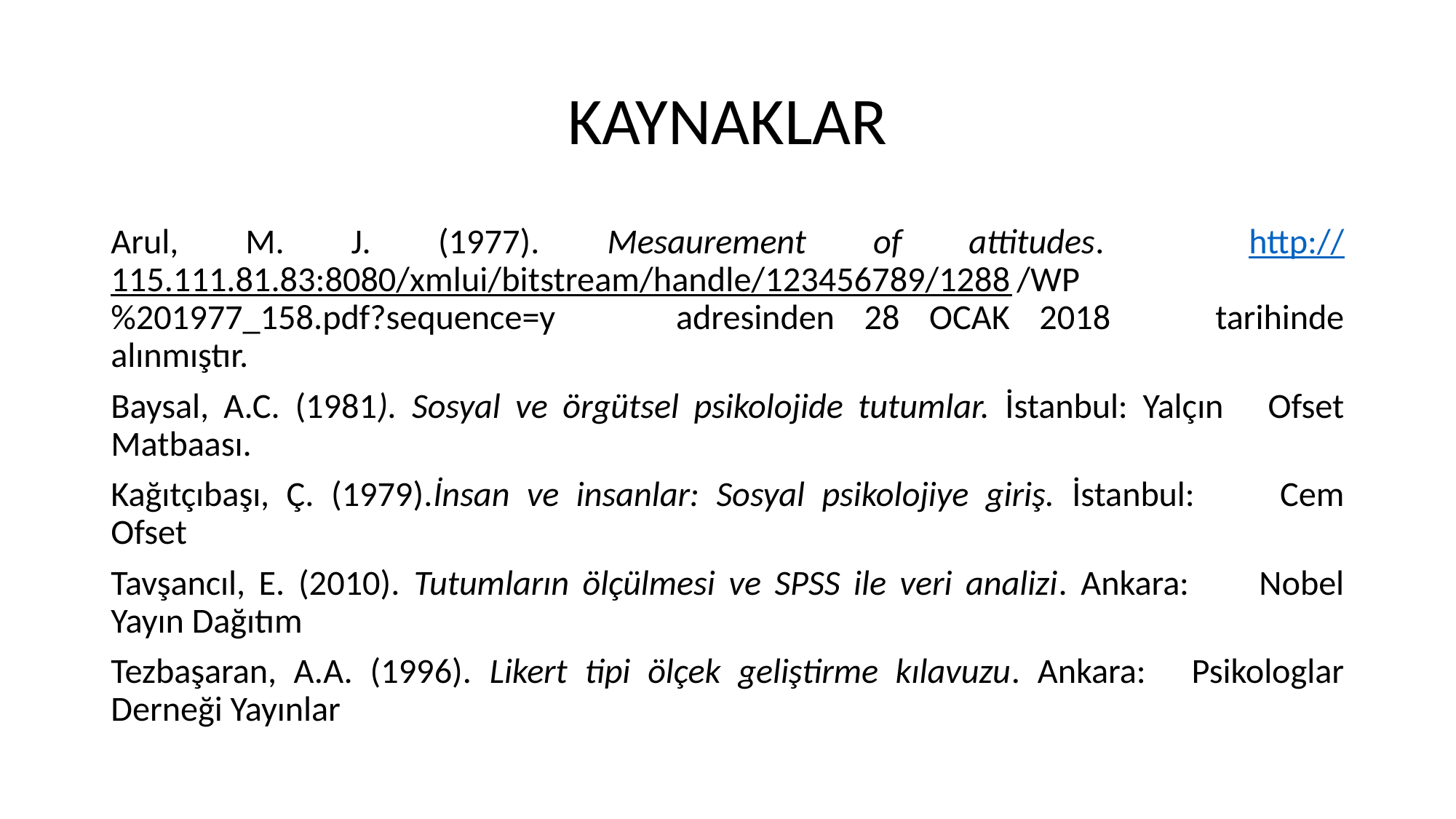

# KAYNAKLAR
Arul, M. J. (1977). Mesaurement of attitudes. 	http://115.111.81.83:8080/xmlui/bitstream/handle/123456789/1288	/WP%201977_158.pdf?sequence=y 	adresinden 28 OCAK 2018 	tarihinde alınmıştır.
Baysal, A.C. (1981). Sosyal ve örgütsel psikolojide tutumlar. İstanbul: Yalçın 	Ofset Matbaası.
Kağıtçıbaşı, Ç. (1979).İnsan ve insanlar: Sosyal psikolojiye giriş. İstanbul: 	Cem Ofset
Tavşancıl, E. (2010). Tutumların ölçülmesi ve SPSS ile veri analizi. Ankara: 	Nobel Yayın Dağıtım
Tezbaşaran, A.A. (1996). Likert tipi ölçek geliştirme kılavuzu. Ankara: 	Psikologlar Derneği Yayınlar